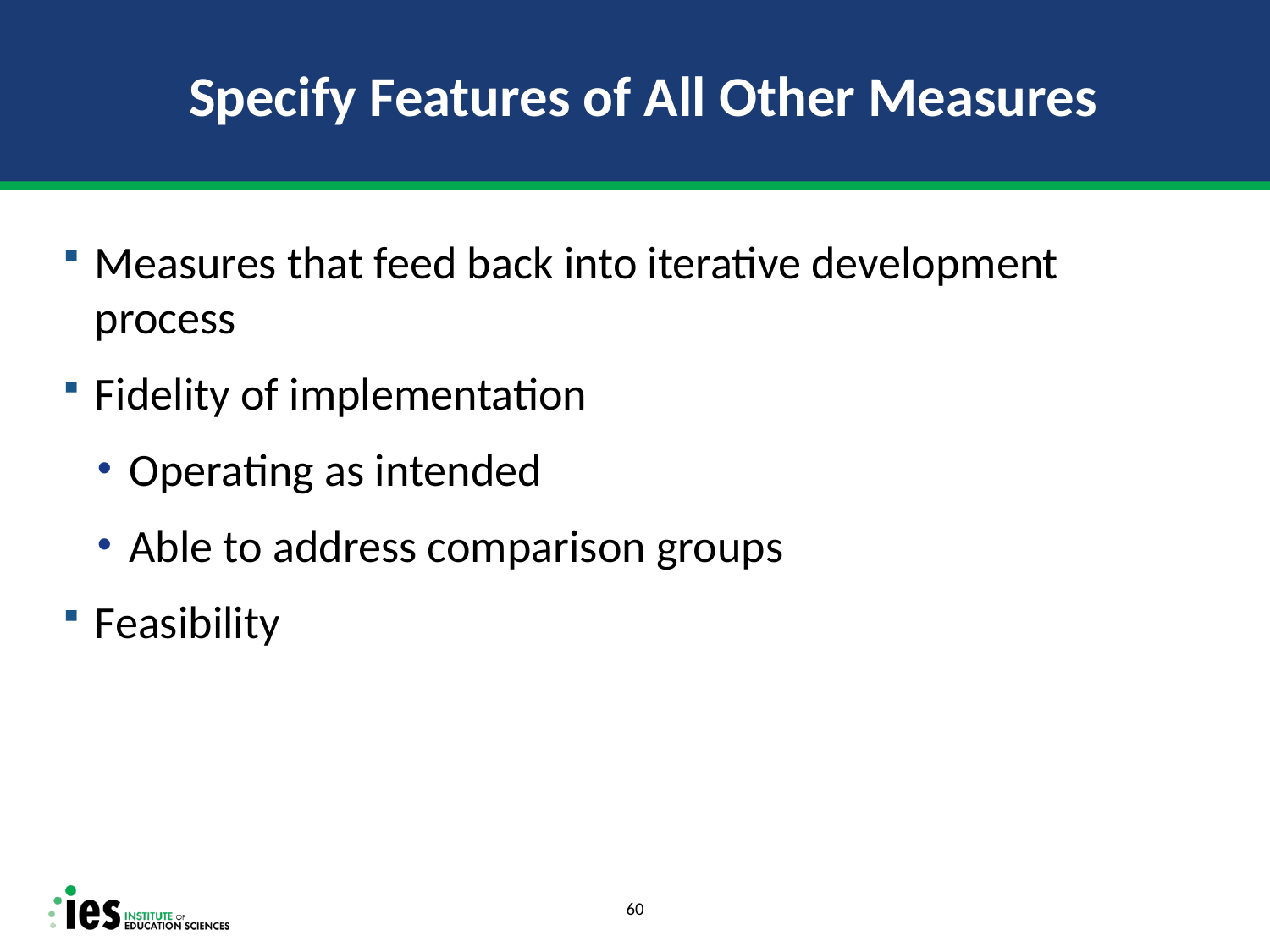

# Specify Features of All Other Measures
Measures that feed back into iterative development process
Fidelity of implementation
Operating as intended
Able to address comparison groups
Feasibility
60